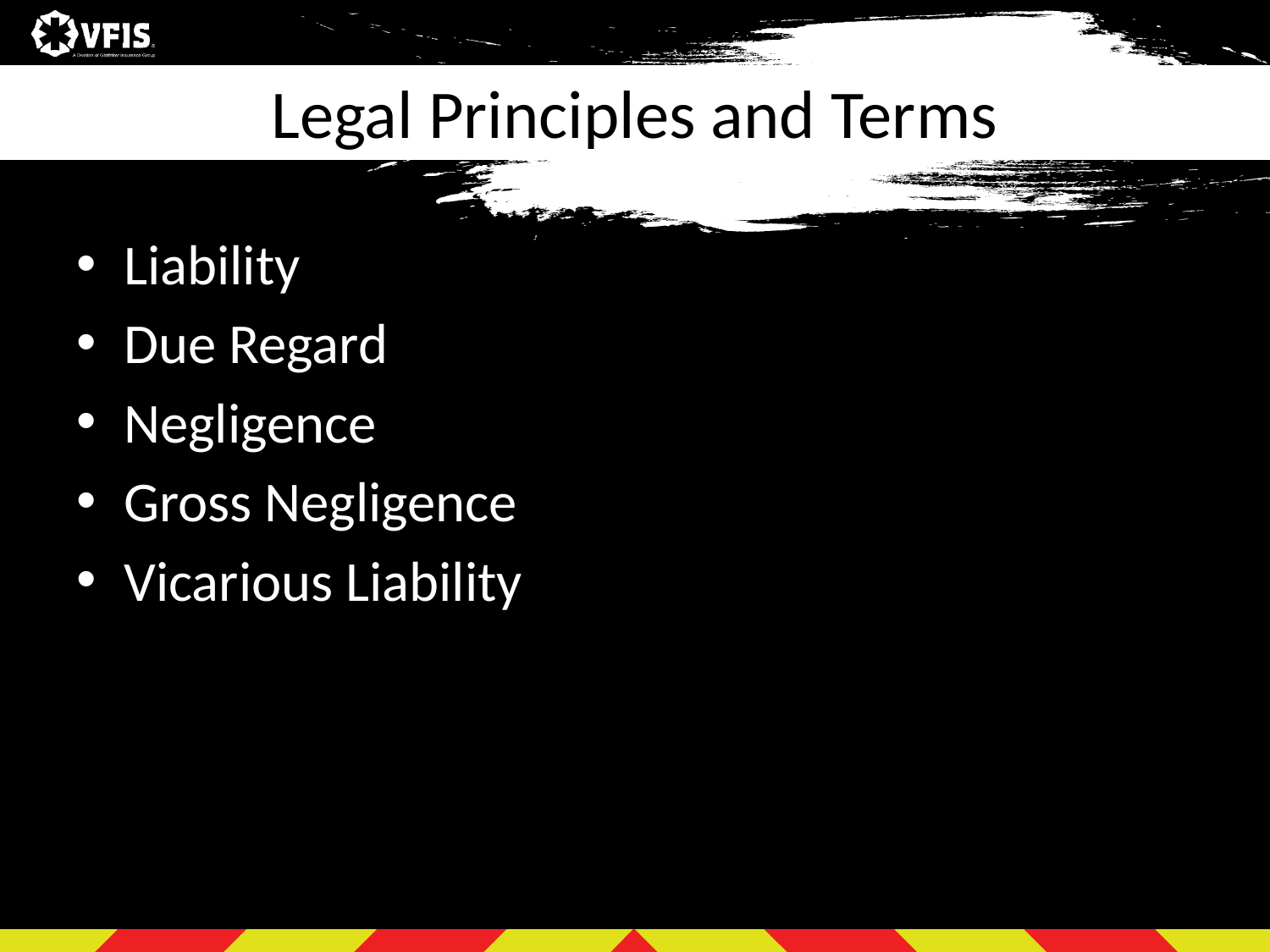

# Legal Principles and Terms
Liability
Due Regard
Negligence
Gross Negligence
Vicarious Liability